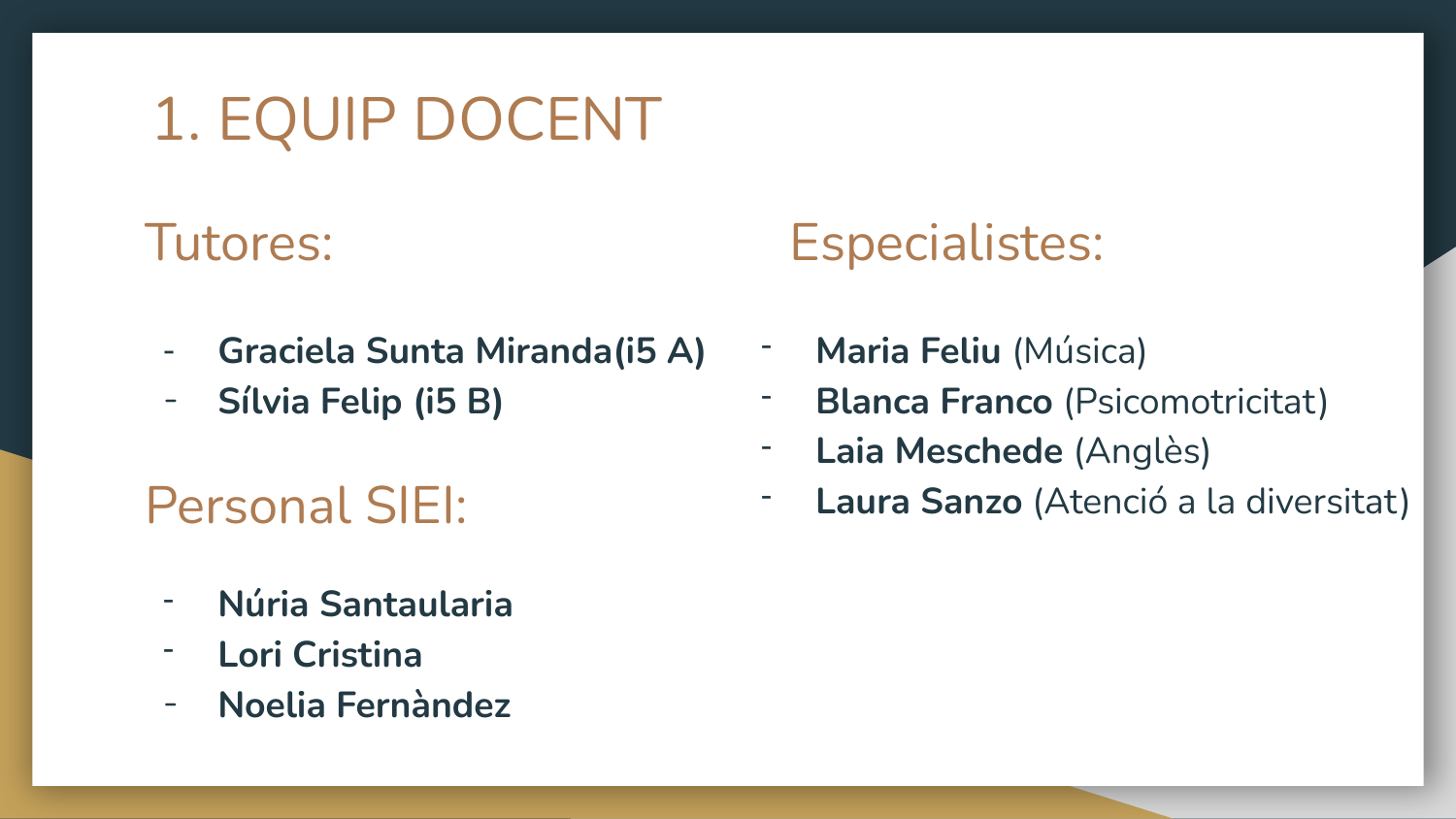

# EQUIP DOCENT
Tutores:
Especialistes:
Graciela Sunta Miranda(i5 A)
Sílvia Felip (i5 B)
Maria Feliu (Música)
Blanca Franco (Psicomotricitat)
Laia Meschede (Anglès)
Laura Sanzo (Atenció a la diversitat)
Personal SIEI:
Núria Santaularia
Lori Cristina
Noelia Fernàndez